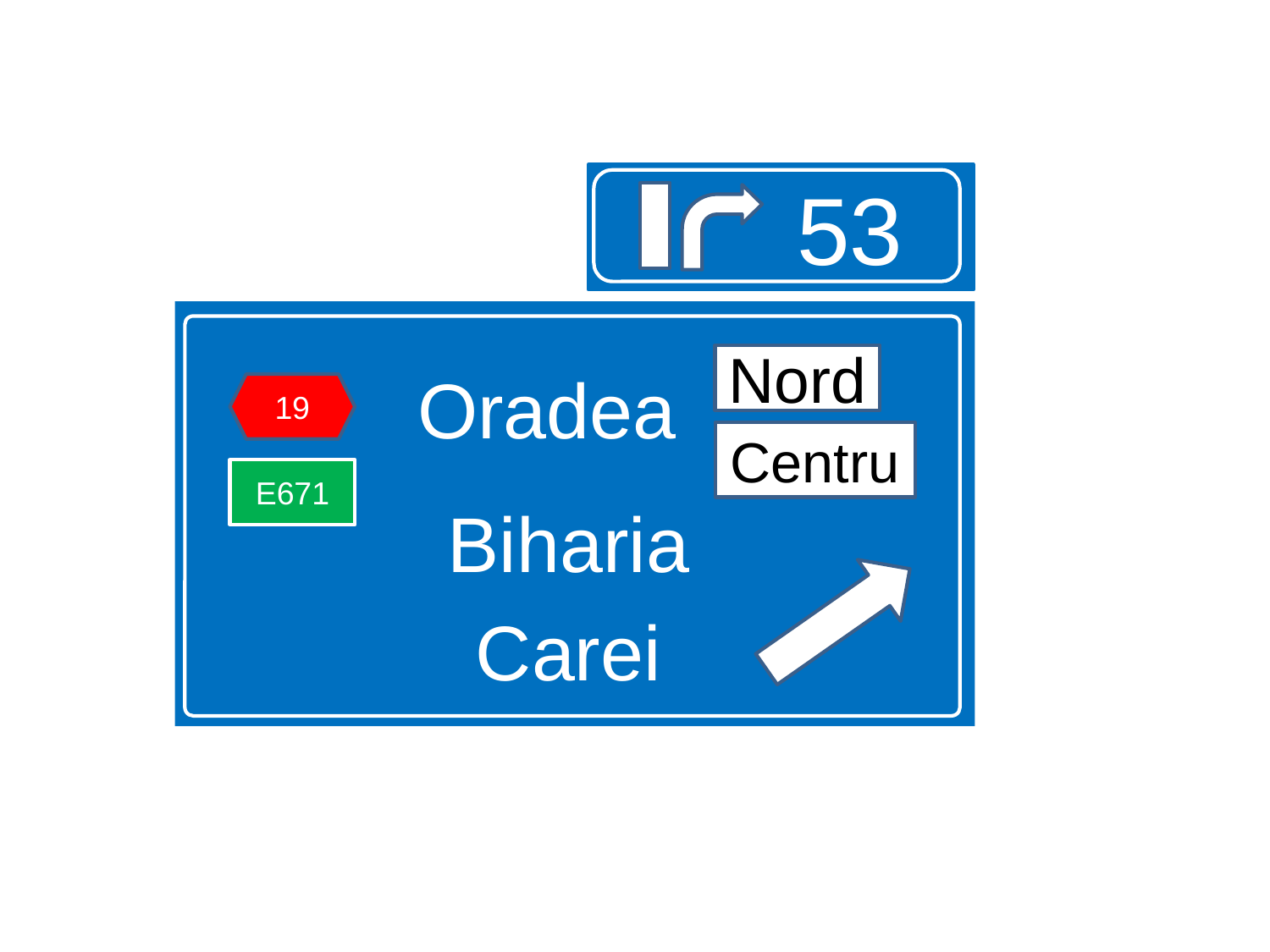

53

Oradea

Biharia
Carei

Nord
19
Centru
E671